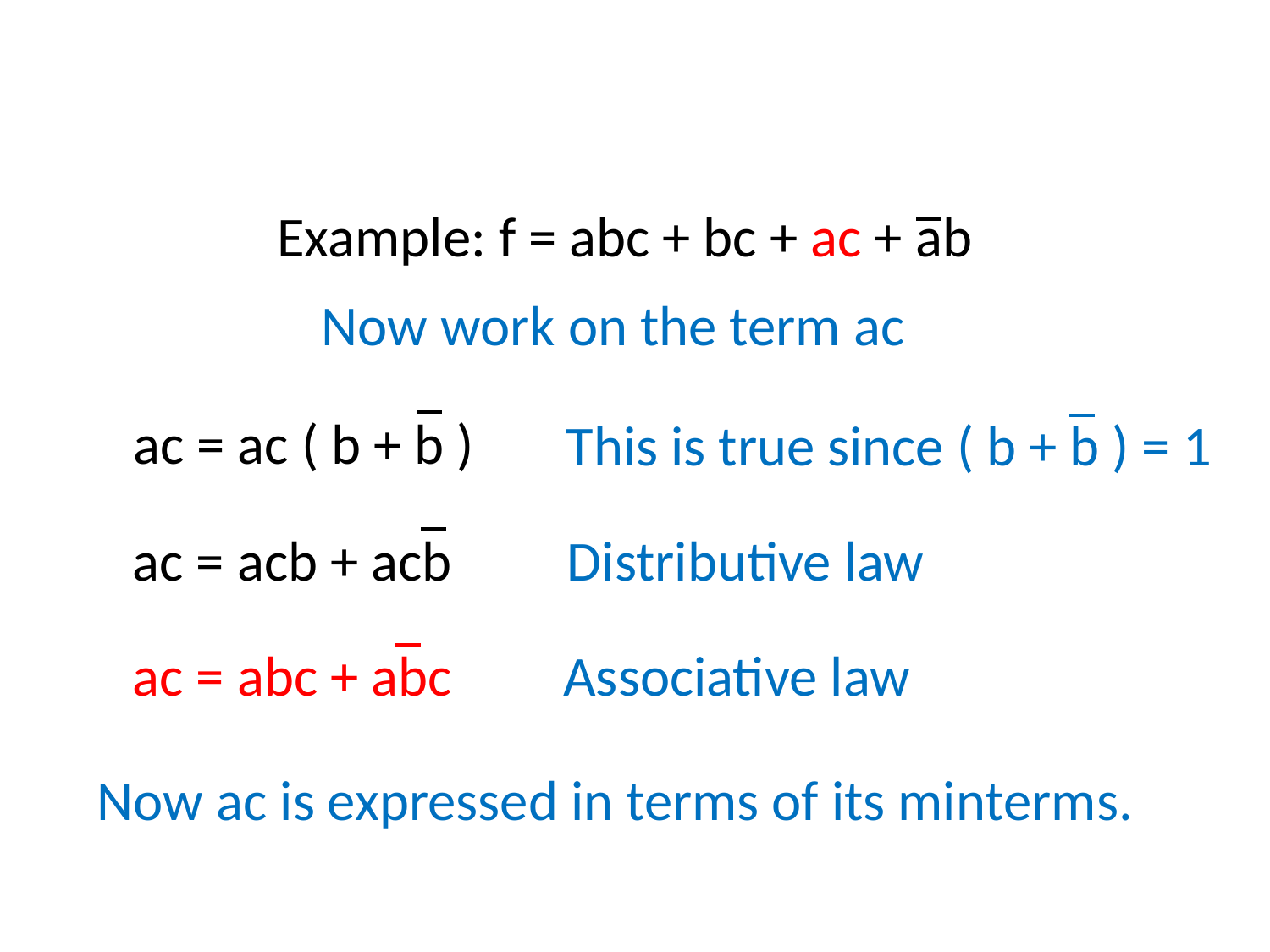

#
Example: f = abc + bc + ac + ab

Now work on the term ac
ac = ac ( b + b )
This is true since ( b + b ) = 1
Distributive law
ac = acb + acb
ac = abc + abc
Associative law

Now ac is expressed in terms of its minterms.